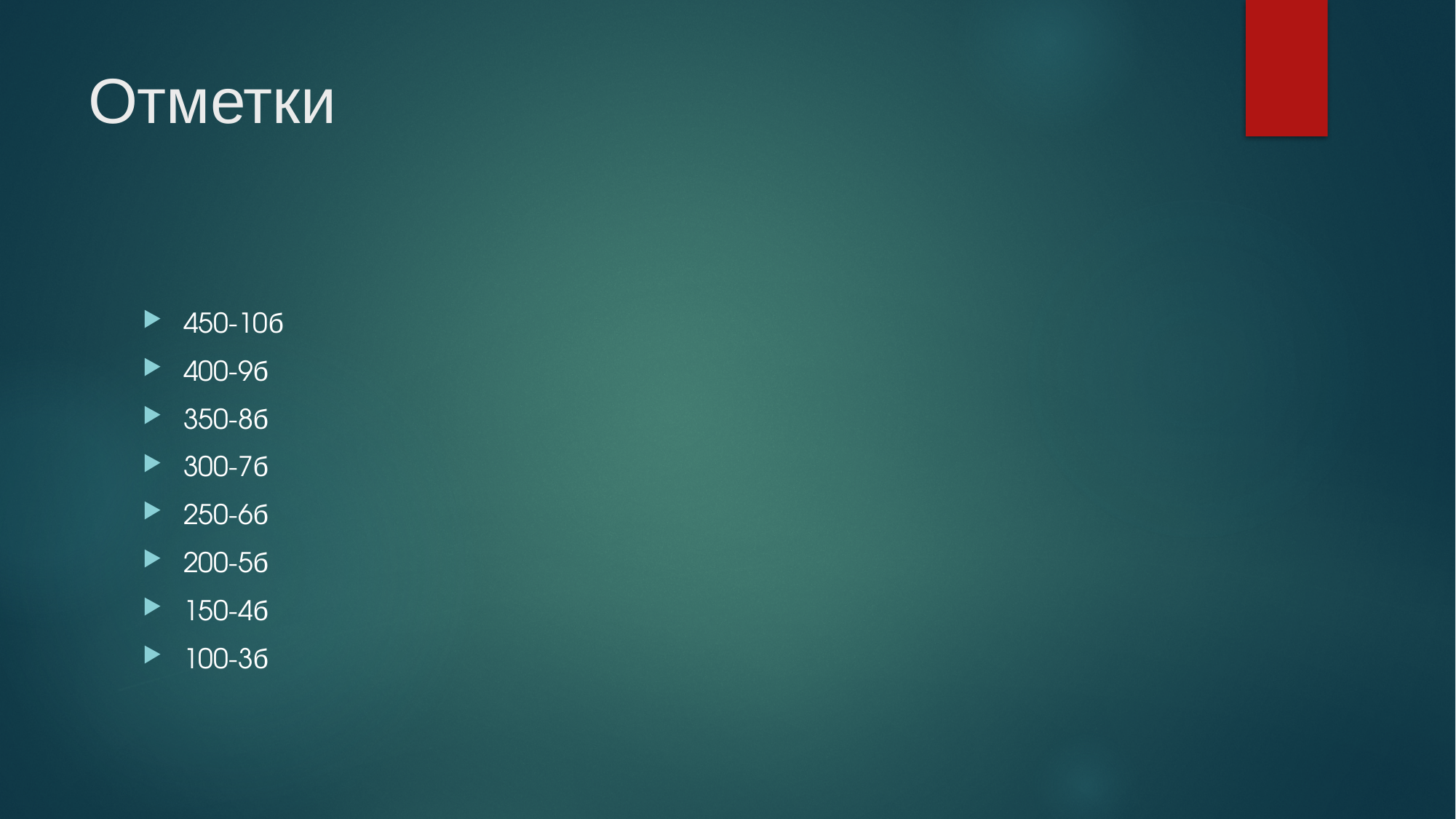

# Отметки

450-10б
400-9б
350-8б
300-7б
250-6б
200-5б
150-4б
100-3б